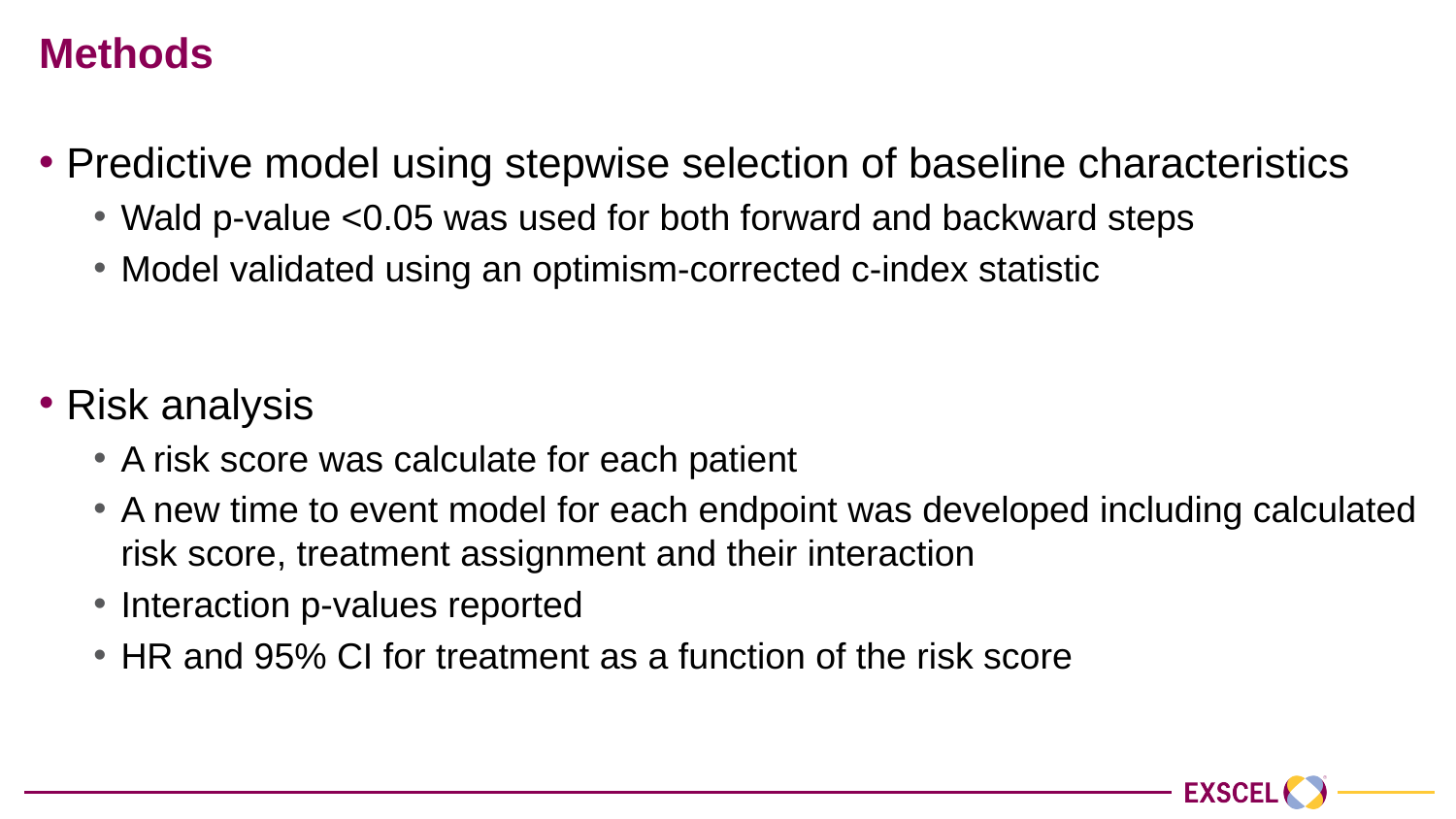

# Methods
Predictive model using stepwise selection of baseline characteristics
Wald p-value <0.05 was used for both forward and backward steps
Model validated using an optimism-corrected c-index statistic

Risk analysis
A risk score was calculate for each patient
A new time to event model for each endpoint was developed including calculated risk score, treatment assignment and their interaction
Interaction p-values reported
HR and 95% CI for treatment as a function of the risk score